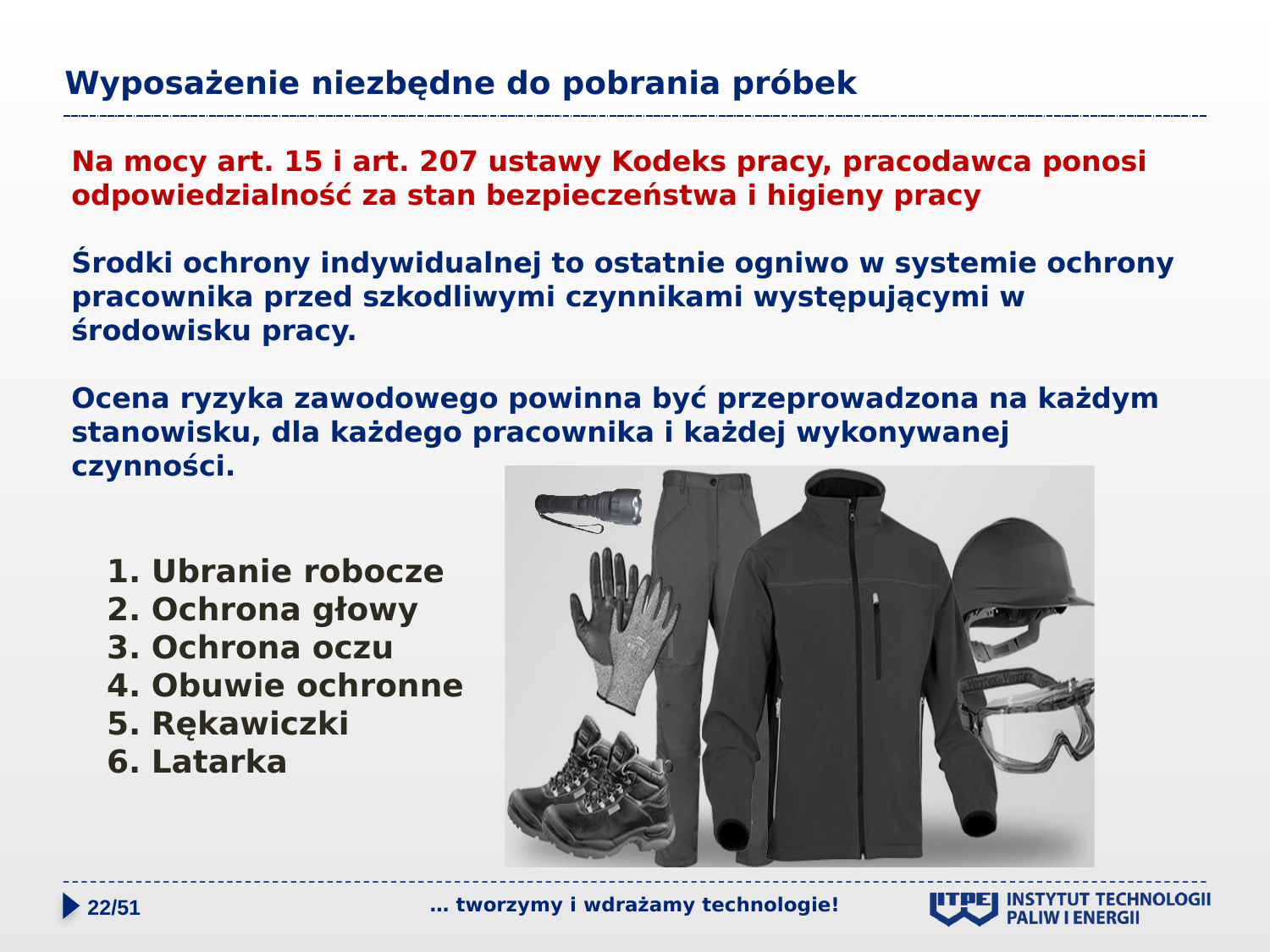

# Wyposażenie niezbędne do pobrania próbek

Na mocy art. 15 i art. 207 ustawy Kodeks pracy, pracodawca ponosi odpowiedzialność za stan bezpieczeństwa i higieny pracy
Środki ochrony indywidualnej to ostatnie ogniwo w systemie ochrony pracownika przed szkodliwymi czynnikami występującymi w środowisku pracy.

Ocena ryzyka zawodowego powinna być przeprowadzona na każdym stanowisku, dla każdego pracownika i każdej wykonywanej czynności.

Ubranie robocze
Ochrona głowy
Ochrona oczu
Obuwie ochronne
Rękawiczki
Latarka